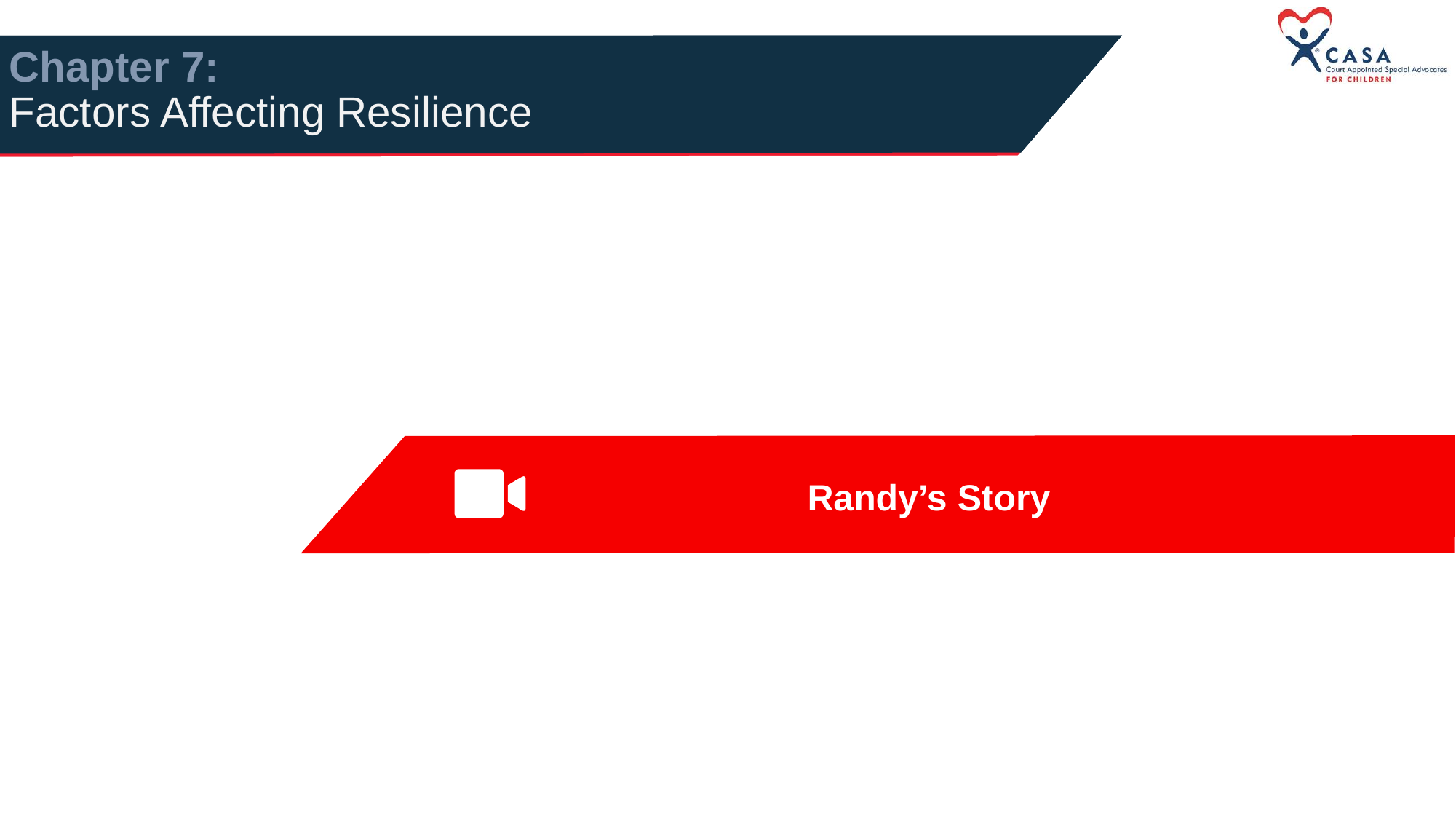

# Chapter 7: Factors Affecting Resilience

Randy’s Story